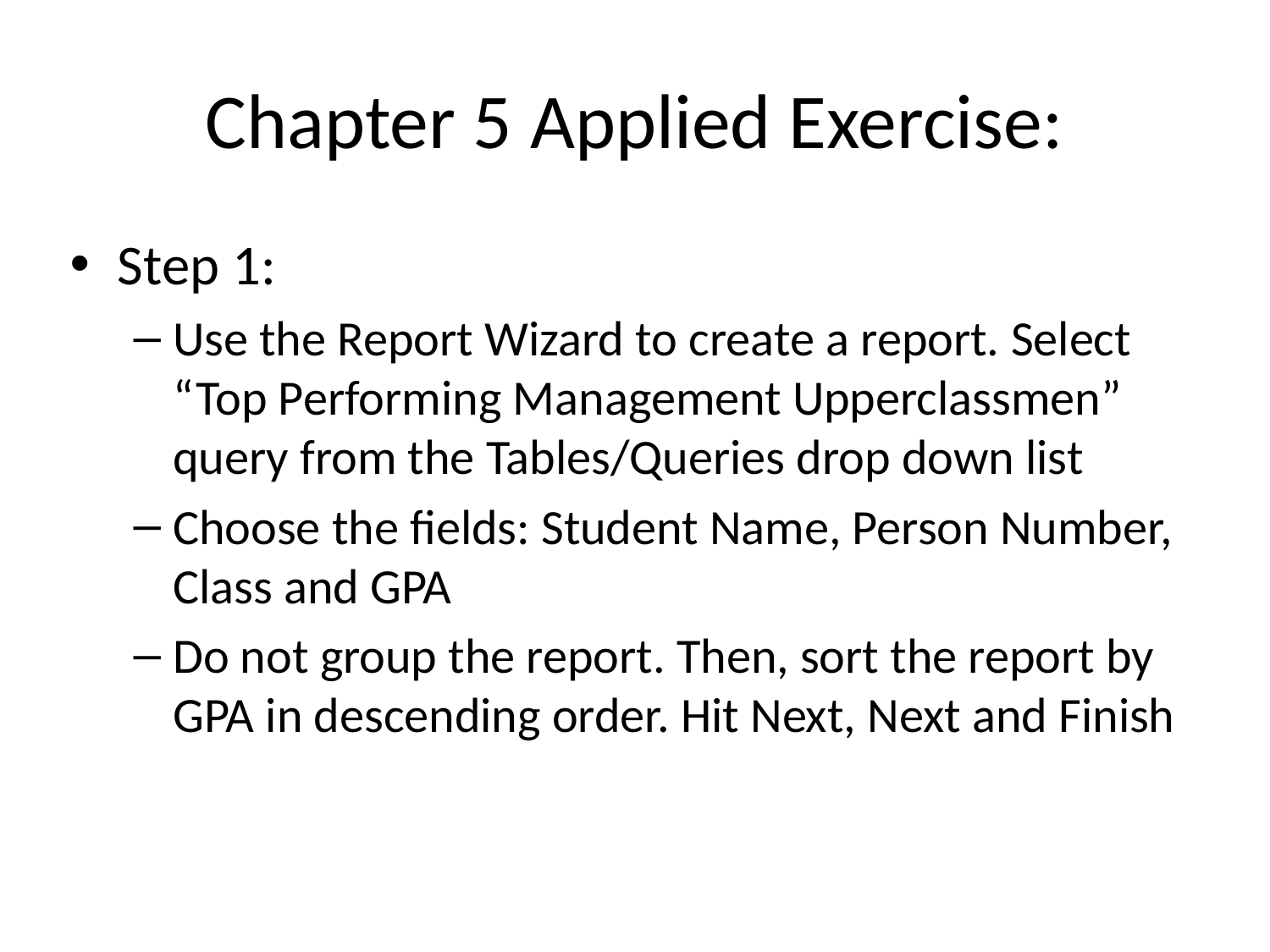

# Chapter 5 Applied Exercise:
Step 1:
Use the Report Wizard to create a report. Select “Top Performing Management Upperclassmen” query from the Tables/Queries drop down list
Choose the fields: Student Name, Person Number, Class and GPA
Do not group the report. Then, sort the report by GPA in descending order. Hit Next, Next and Finish